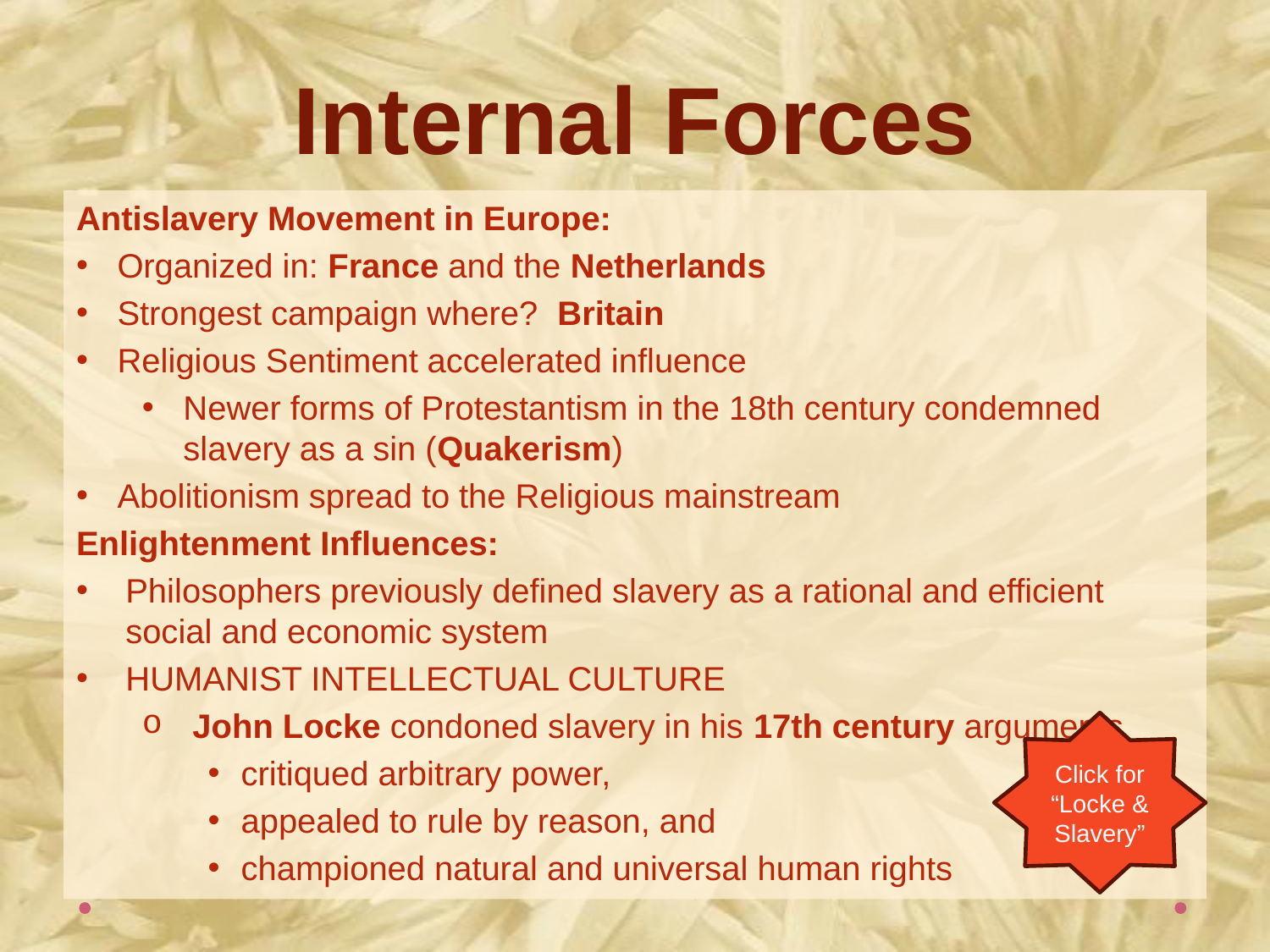

# Internal Forces
Antislavery Movement in Europe:
Organized in: France and the Netherlands
Strongest campaign where?  Britain
Religious Sentiment accelerated influence
Newer forms of Protestantism in the 18th century condemned slavery as a sin (Quakerism)
Abolitionism spread to the Religious mainstream
Enlightenment Influences:
Philosophers previously defined slavery as a rational and efficient social and economic system
HUMANIST INTELLECTUAL CULTURE
 John Locke condoned slavery in his 17th century arguments
critiqued arbitrary power,
appealed to rule by reason, and
championed natural and universal human rights

Click for “Locke & Slavery”